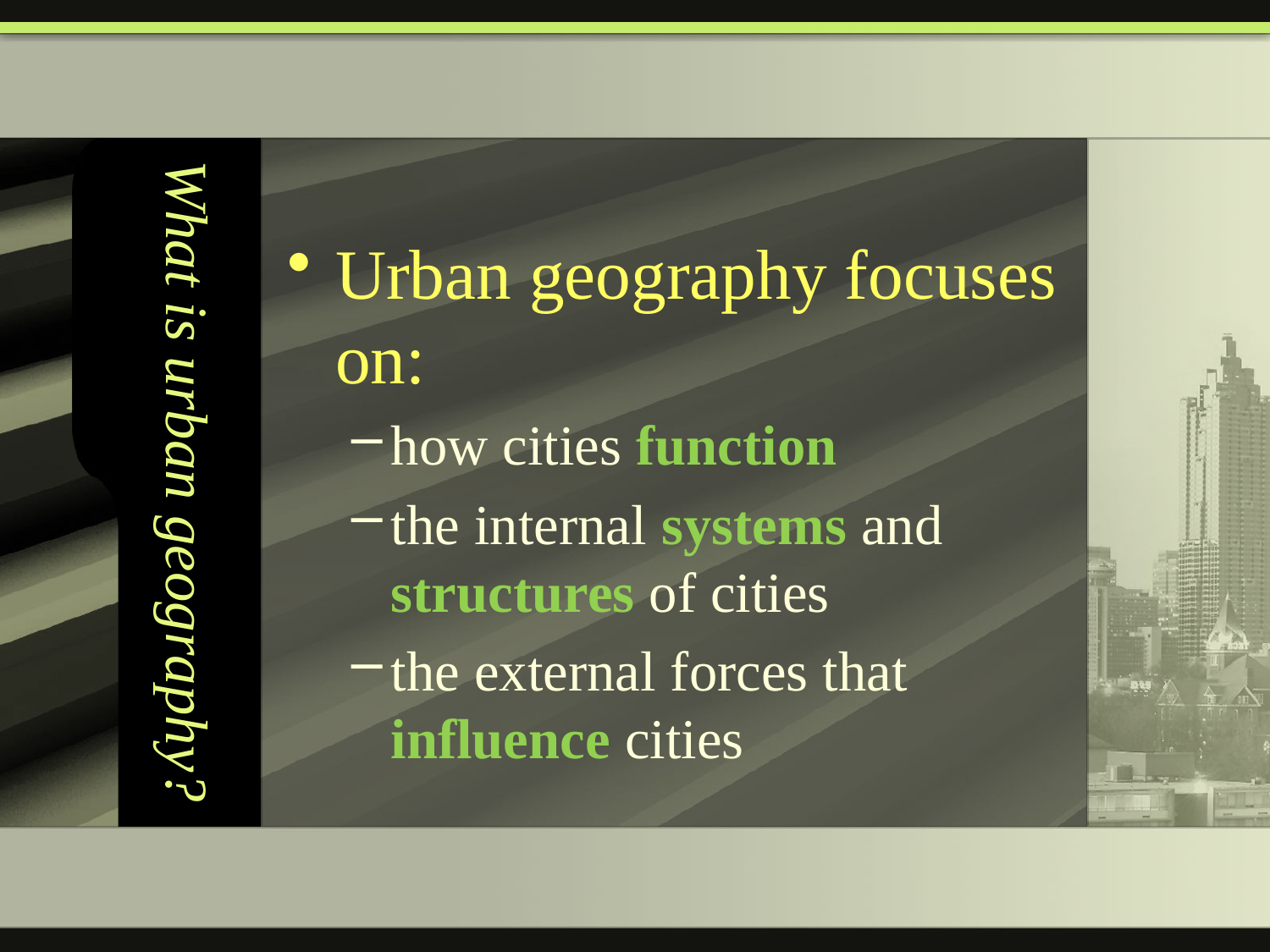

# What is urban geography?
Urban geography focuses on:
how cities function
the internal systems and structures of cities
the external forces that influence cities